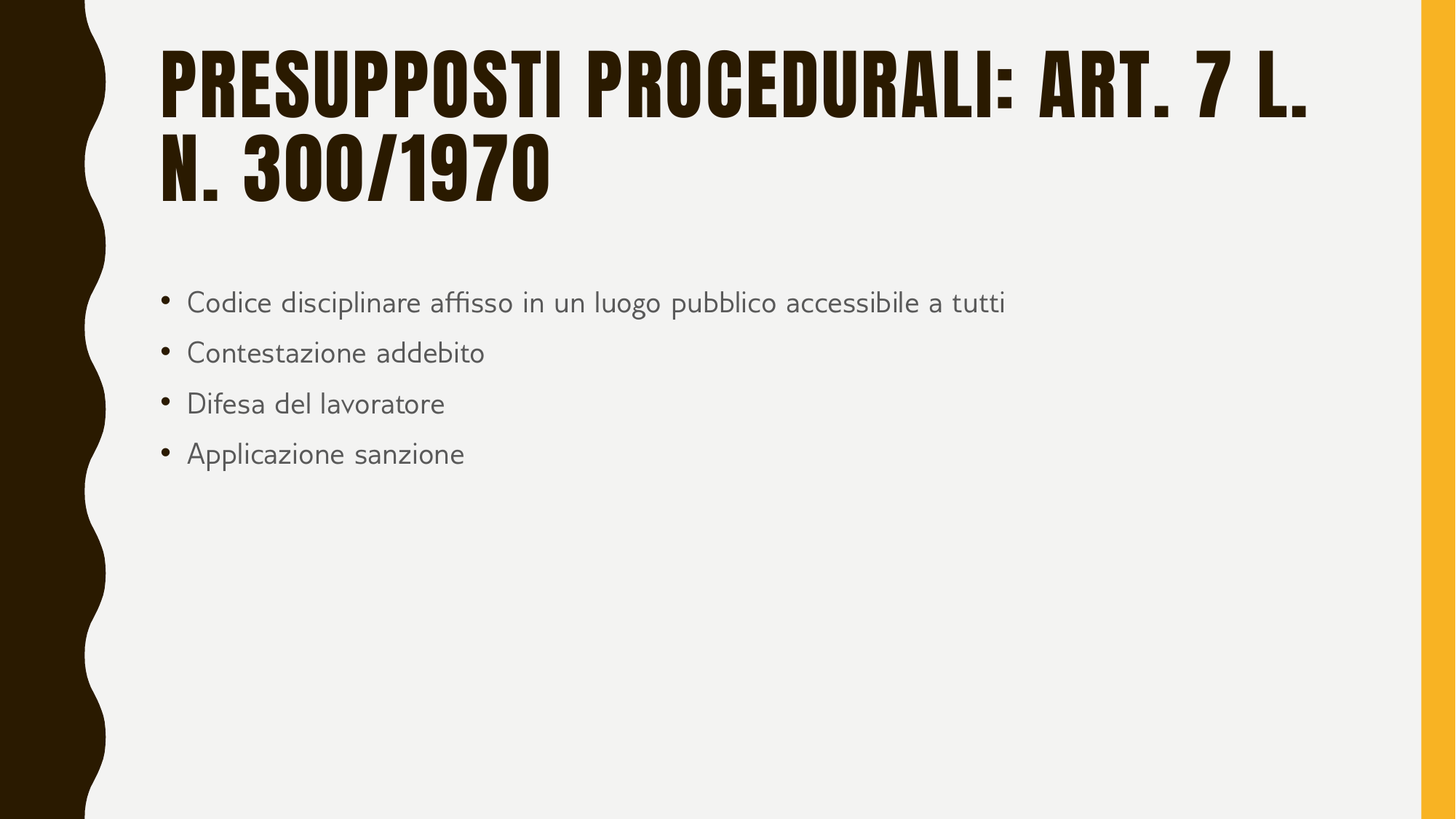

# Presupposti procedurali: art. 7 L. n. 300/1970
Codice disciplinare affisso in un luogo pubblico accessibile a tutti
Contestazione addebito
Difesa del lavoratore
Applicazione sanzione